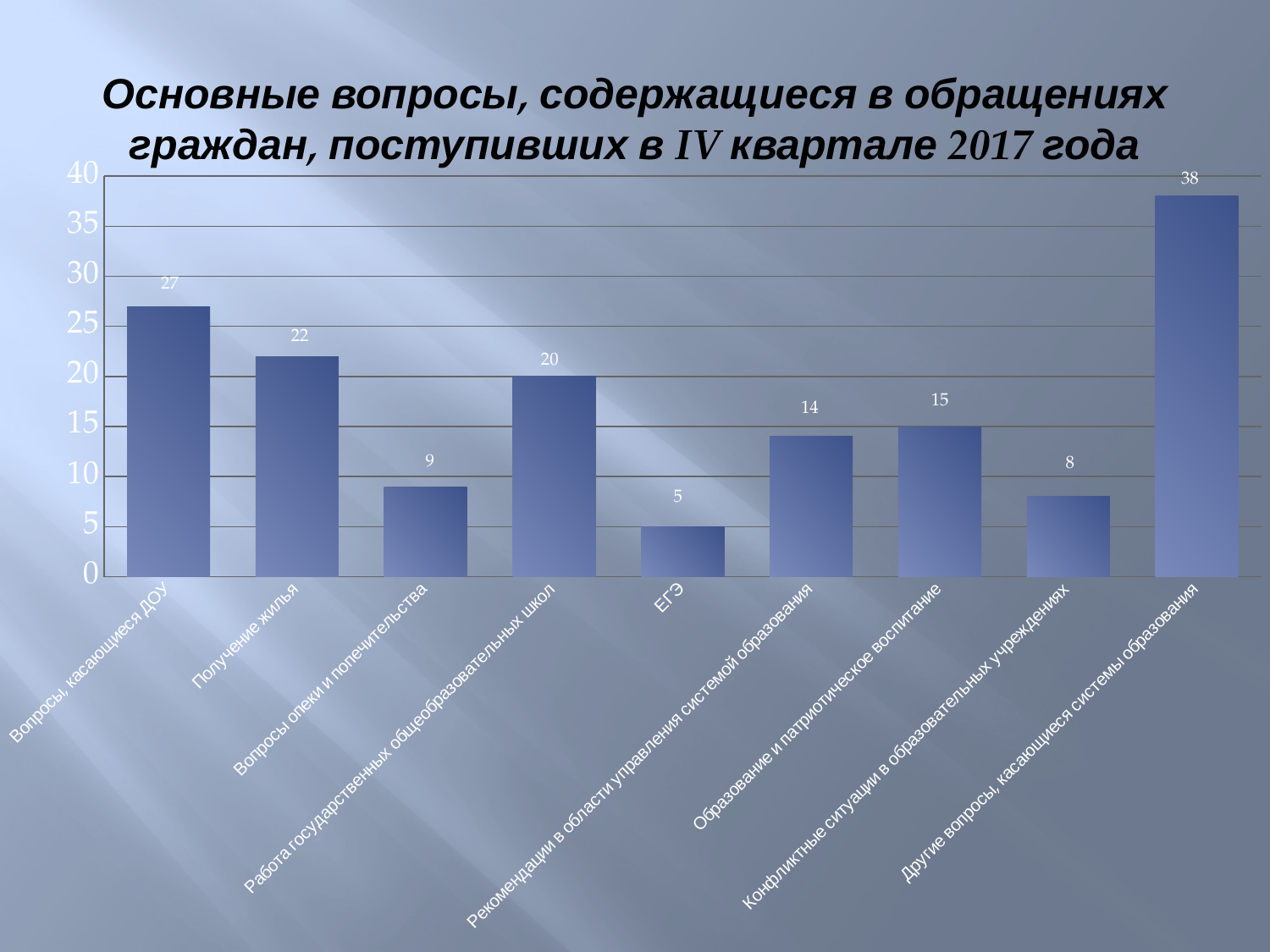

# Основные вопросы, содержащиеся в обращениях граждан, поступивших в IV квартале 2017 года

### Chart

| Category | Колличество обращений |
|---|---|
| Вопросы, касающиеся ДОУ | 27.0 |
| Получение жилья | 22.0 |
| Вопросы опеки и попечительства | 9.0 |
| Работа государственных общеобразовательных школ | 20.0 |
| ЕГЭ | 5.0 |
| Рекомендации в области управления системой образования | 14.0 |
| Образование и патриотическое воспитание | 15.0 |
| Конфликтные ситуации в образовательных учреждениях | 8.0 |
| Другие вопросы, касающиеся системы образования | 38.0 |
38
27
22
20
15
14
9
8